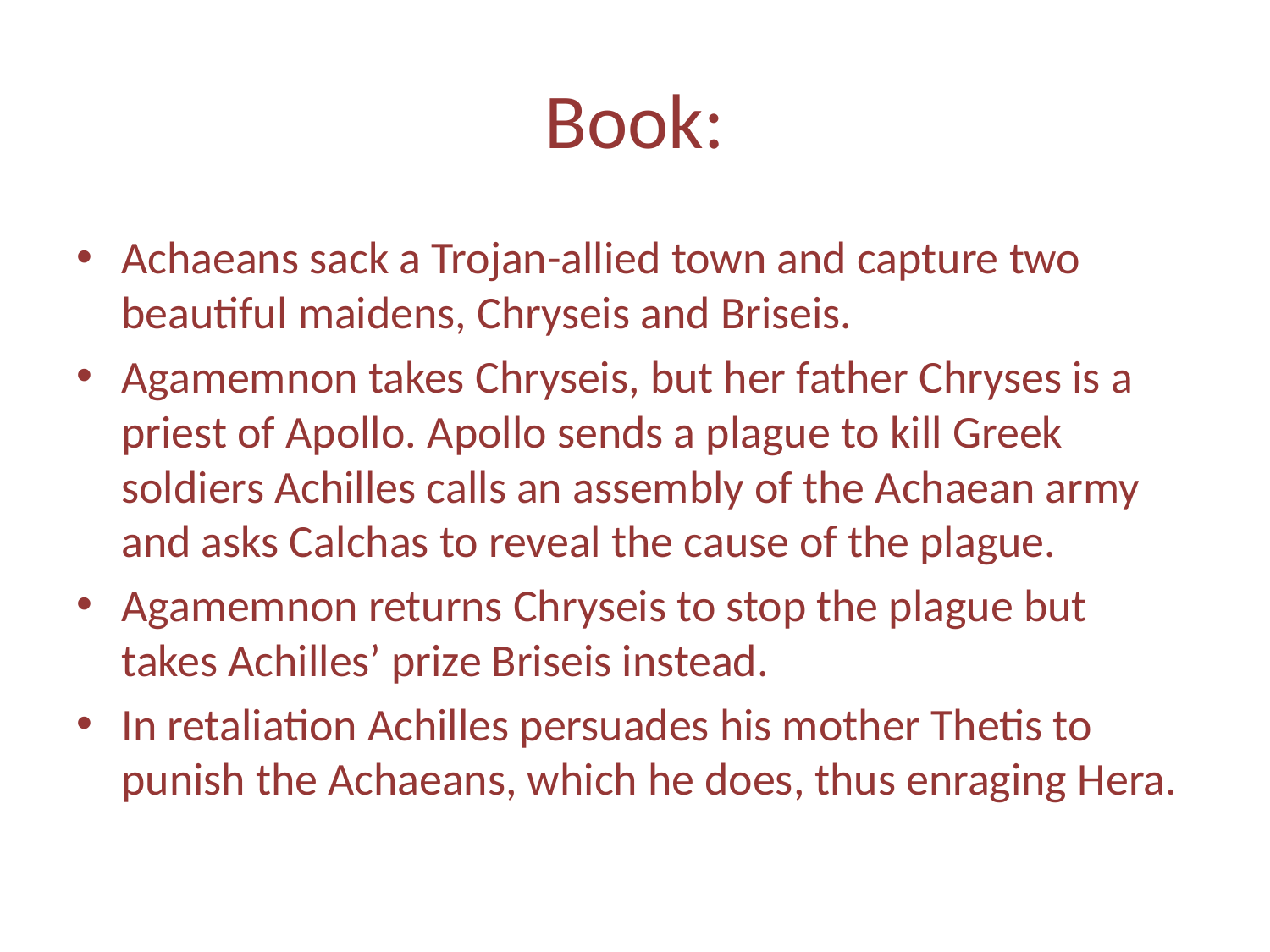

# Book:
Achaeans sack a Trojan-allied town and capture two beautiful maidens, Chryseis and Briseis.
Agamemnon takes Chryseis, but her father Chryses is a priest of Apollo. Apollo sends a plague to kill Greek soldiers Achilles calls an assembly of the Achaean army and asks Calchas to reveal the cause of the plague.
Agamemnon returns Chryseis to stop the plague but takes Achilles’ prize Briseis instead.
In retaliation Achilles persuades his mother Thetis to punish the Achaeans, which he does, thus enraging Hera.